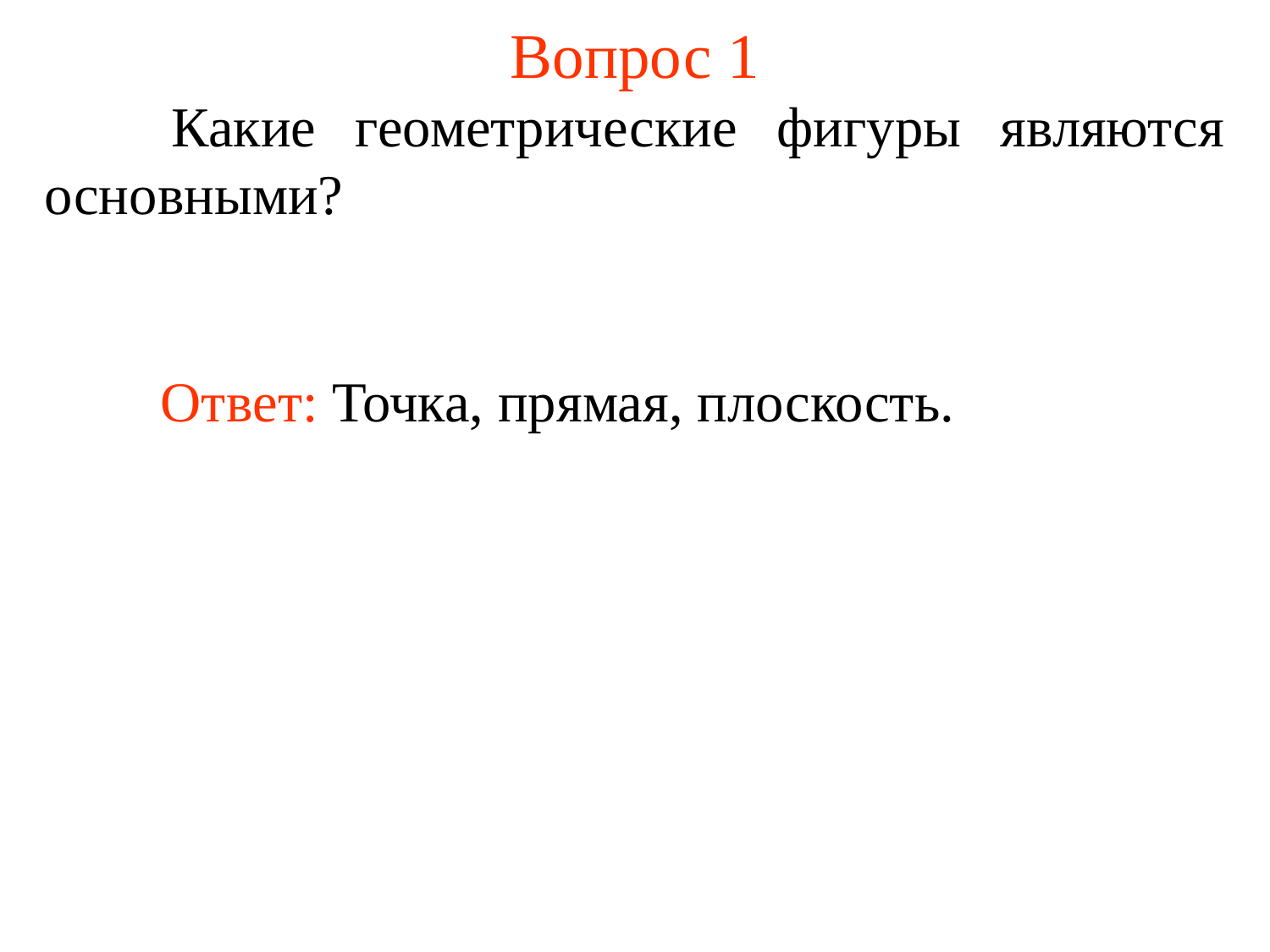

# Вопрос 1
	Какие геометрические фигуры являются основными?
	Ответ: Точка, прямая, плоскость.